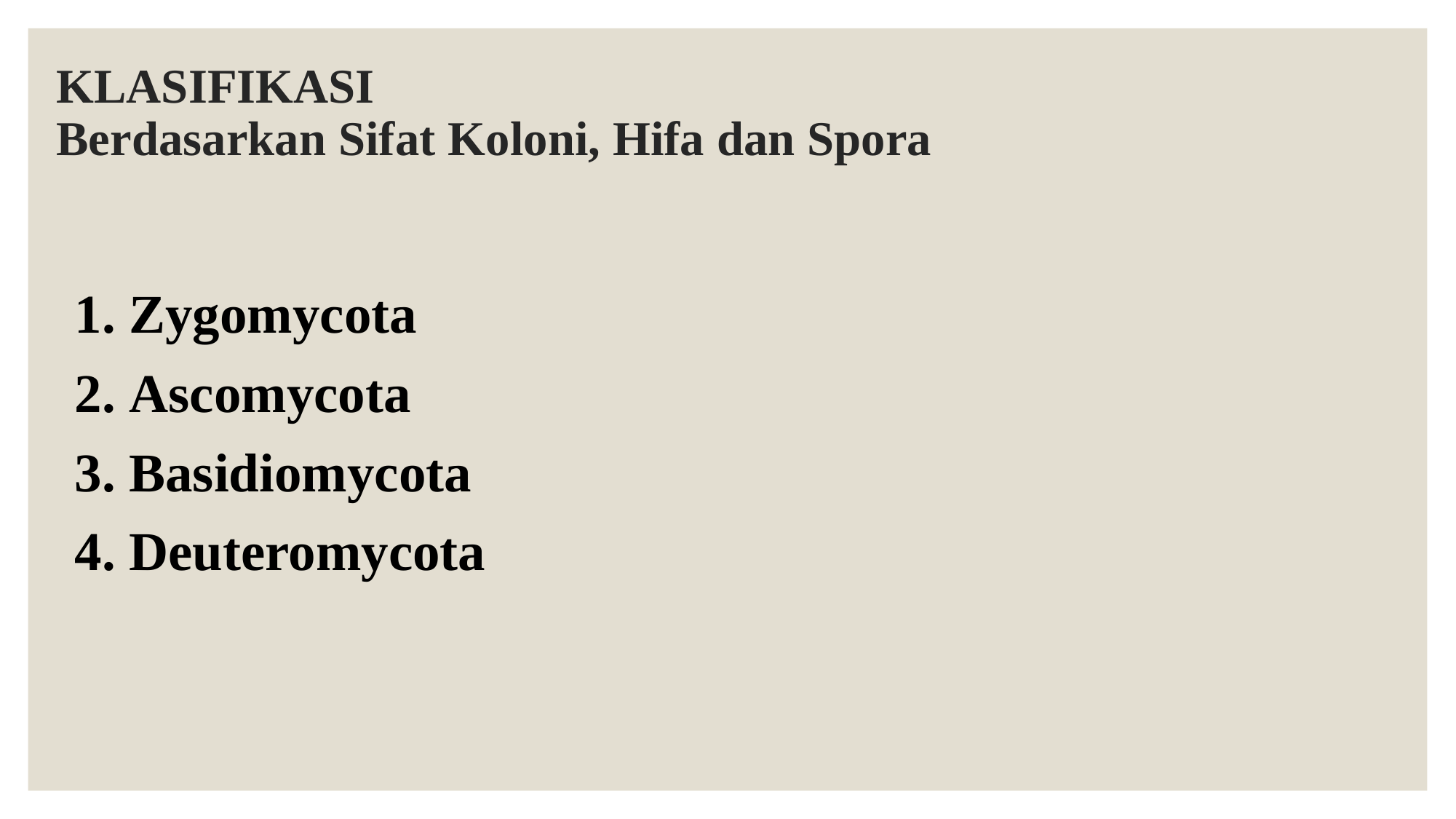

# KLASIFIKASI Berdasarkan Sifat Koloni, Hifa dan Spora
1. Zygomycota
2. Ascomycota
3. Basidiomycota
4. Deuteromycota